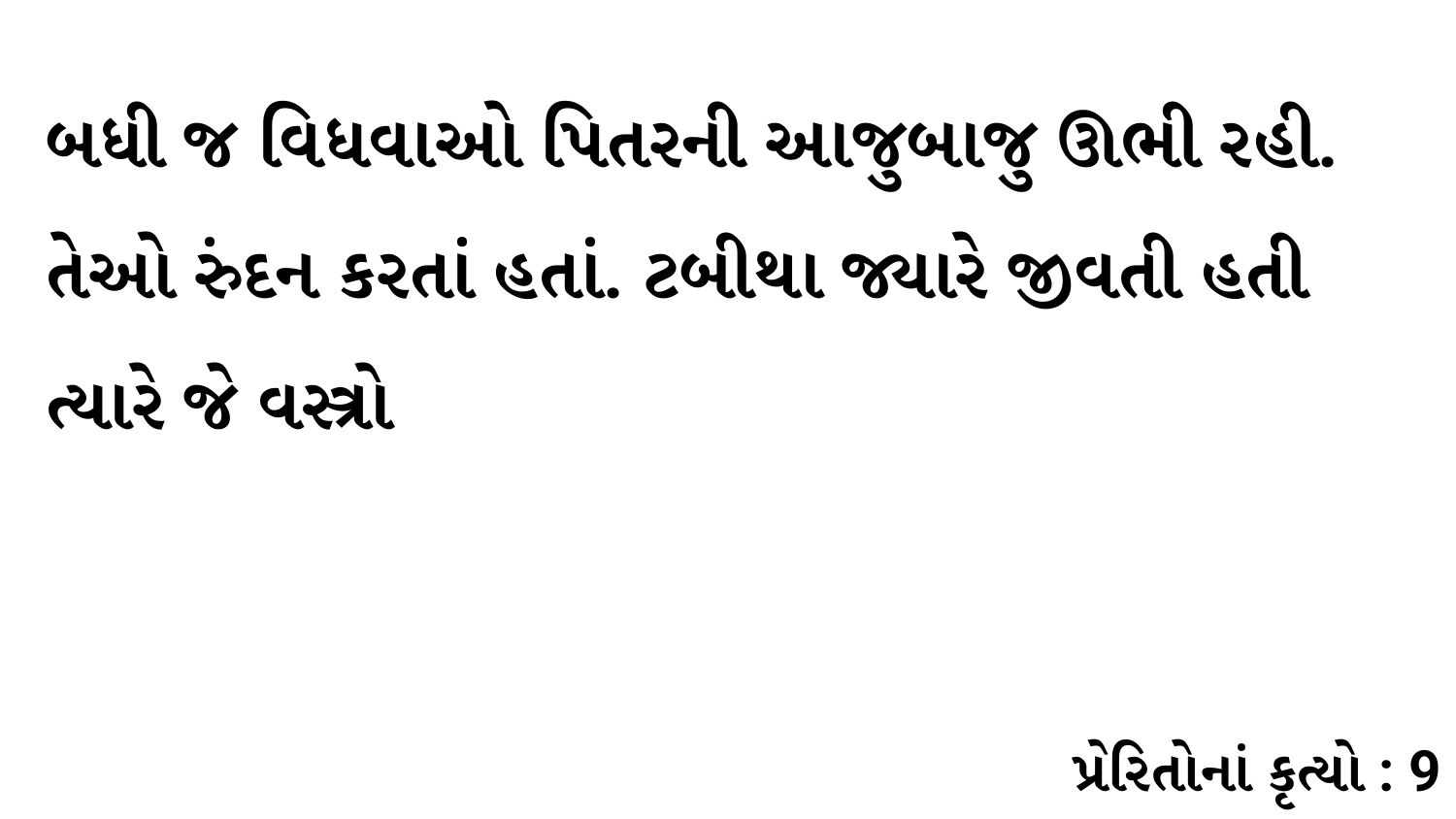

બધી જ વિધવાઓ પિતરની આજુબાજુ ઊભી રહી. તેઓ રુંદન કરતાં હતાં. ટબીથા જ્યારે જીવતી હતી ત્યારે જે વસ્ત્રો
પ્રેરિતોનાં કૃત્યો : 9